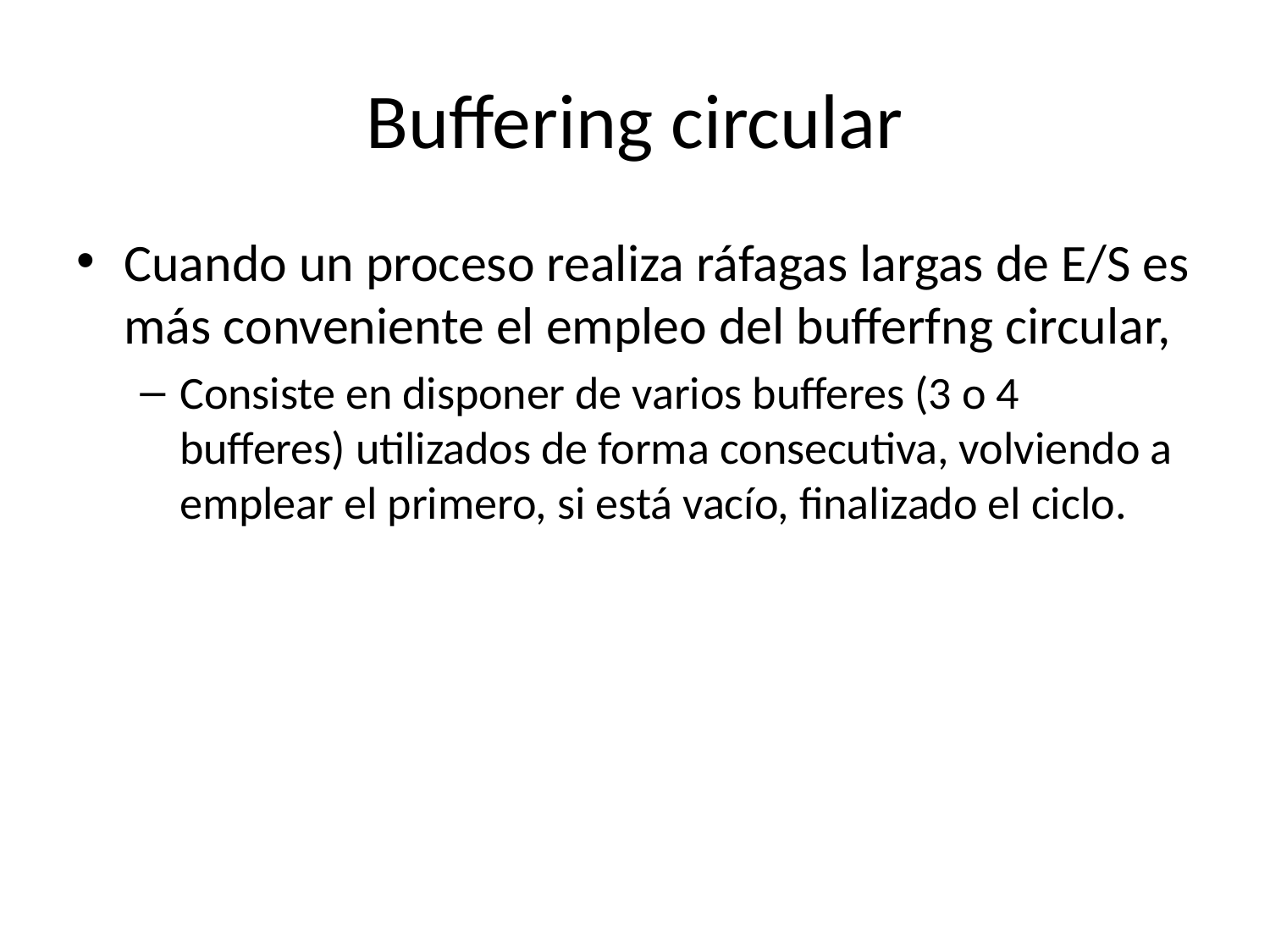

# Buffering circular
Cuando un proceso realiza ráfagas largas de E/S es más conveniente el empleo del bufferfng circular,
Consiste en disponer de varios bufferes (3 o 4 bufferes) utilizados de forma consecutiva, volviendo a emplear el primero, si está vacío, finalizado el ciclo.